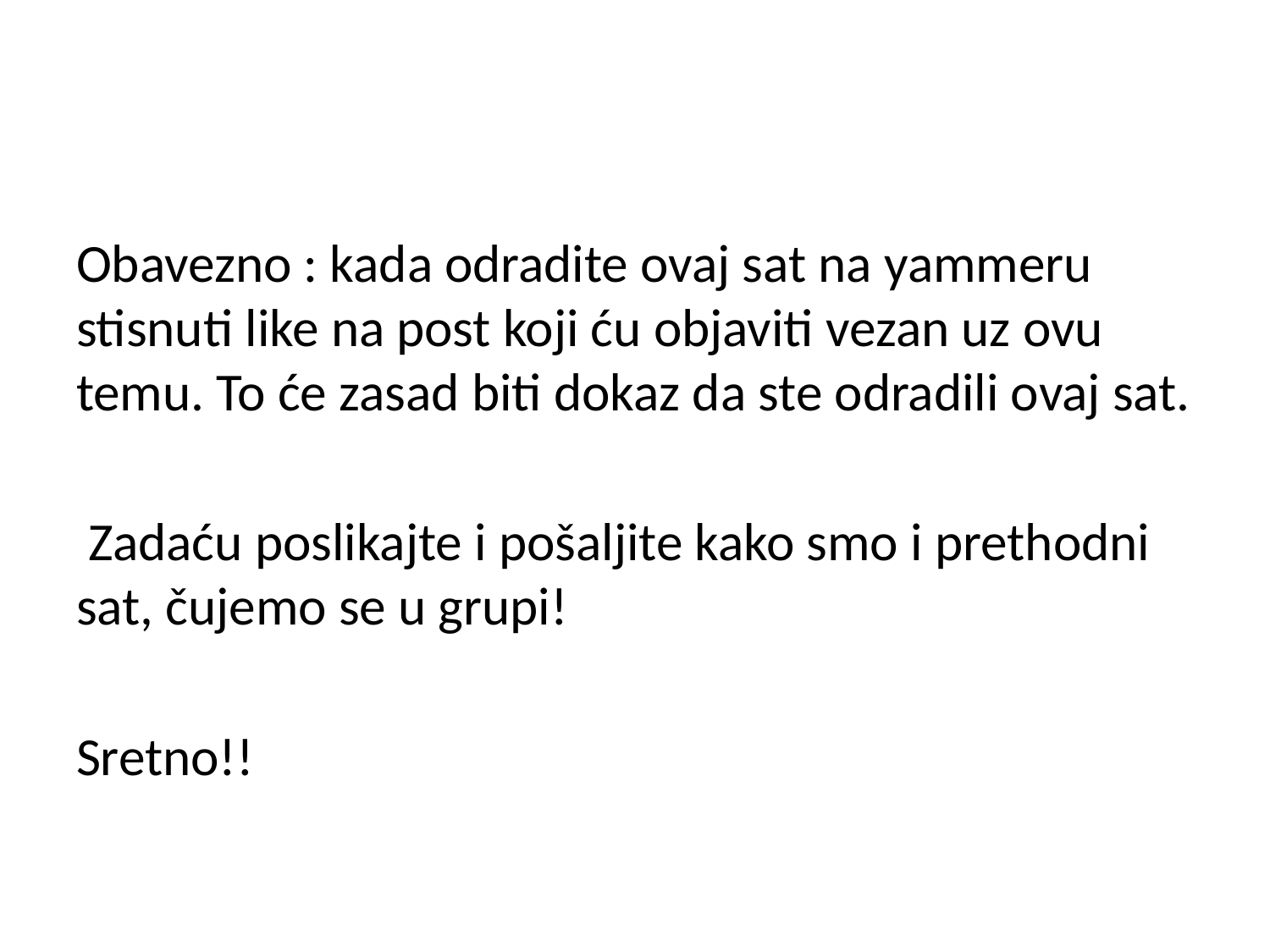

#
Obavezno : kada odradite ovaj sat na yammeru stisnuti like na post koji ću objaviti vezan uz ovu temu. To će zasad biti dokaz da ste odradili ovaj sat.

 Zadaću poslikajte i pošaljite kako smo i prethodni sat, čujemo se u grupi!

Sretno!!